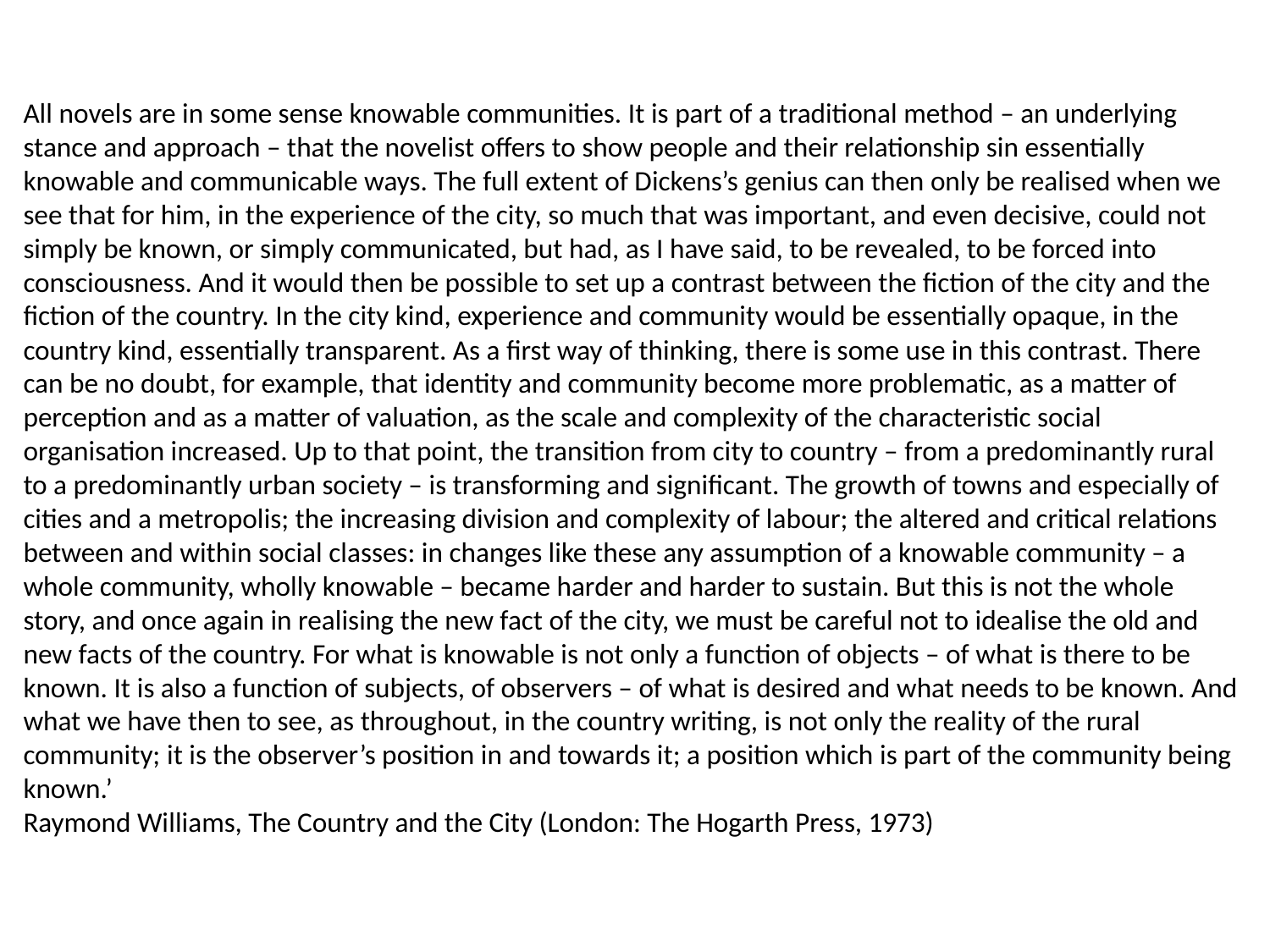

All novels are in some sense knowable communities. It is part of a traditional method – an underlying stance and approach – that the novelist offers to show people and their relationship sin essentially knowable and communicable ways. The full extent of Dickens’s genius can then only be realised when we see that for him, in the experience of the city, so much that was important, and even decisive, could not simply be known, or simply communicated, but had, as I have said, to be revealed, to be forced into consciousness. And it would then be possible to set up a contrast between the fiction of the city and the fiction of the country. In the city kind, experience and community would be essentially opaque, in the country kind, essentially transparent. As a first way of thinking, there is some use in this contrast. There can be no doubt, for example, that identity and community become more problematic, as a matter of perception and as a matter of valuation, as the scale and complexity of the characteristic social organisation increased. Up to that point, the transition from city to country – from a predominantly rural to a predominantly urban society – is transforming and significant. The growth of towns and especially of cities and a metropolis; the increasing division and complexity of labour; the altered and critical relations between and within social classes: in changes like these any assumption of a knowable community – a whole community, wholly knowable – became harder and harder to sustain. But this is not the whole story, and once again in realising the new fact of the city, we must be careful not to idealise the old and new facts of the country. For what is knowable is not only a function of objects – of what is there to be known. It is also a function of subjects, of observers – of what is desired and what needs to be known. And what we have then to see, as throughout, in the country writing, is not only the reality of the rural community; it is the observer’s position in and towards it; a position which is part of the community being known.’
Raymond Williams, The Country and the City (London: The Hogarth Press, 1973)